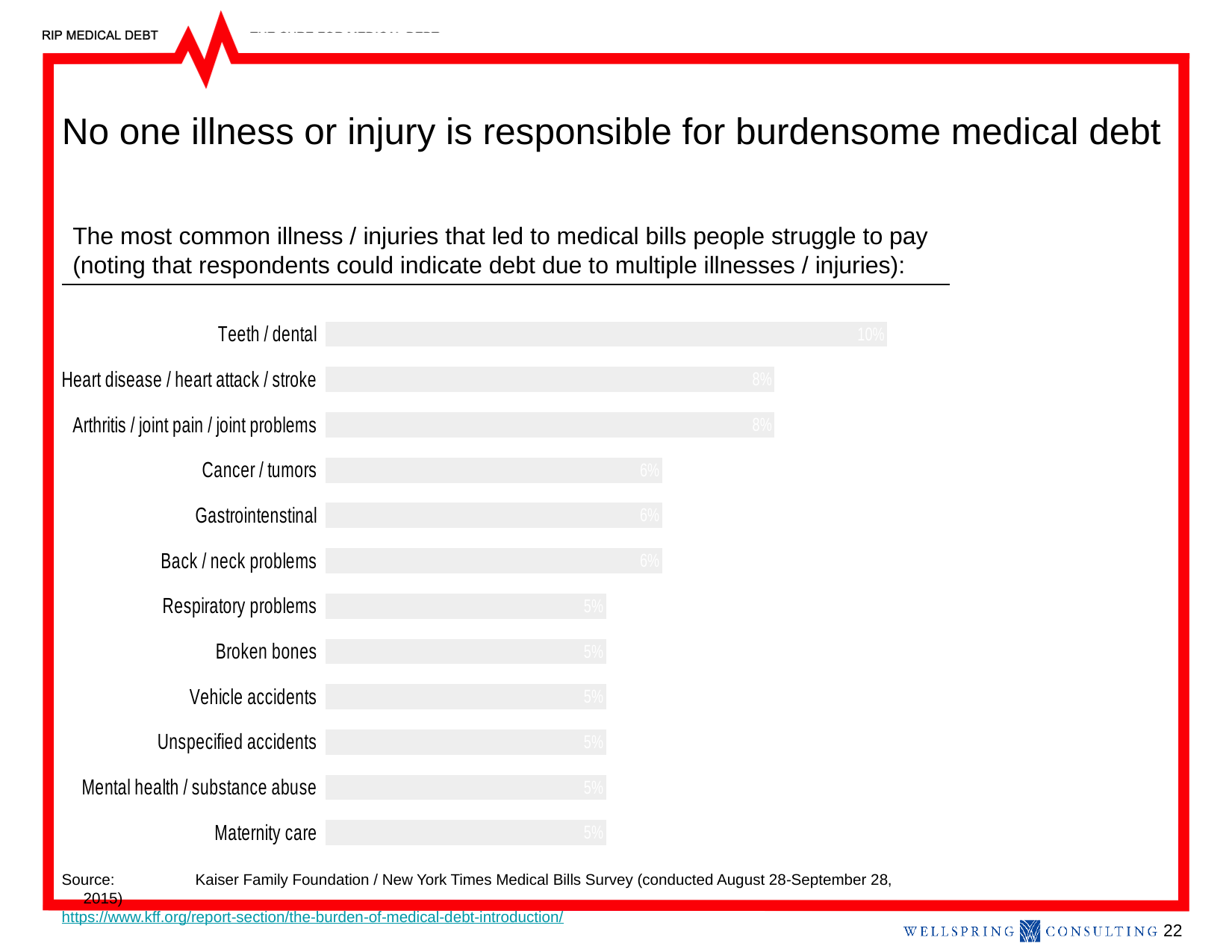

# No one illness or injury is responsible for burdensome medical debt
The most common illness / injuries that led to medical bills people struggle to pay (noting that respondents could indicate debt due to multiple illnesses / injuries):

### Chart

| Category | % who have had trouble |
|---|---|
| Teeth / dental | 0.1 |
| Heart disease / heart attack / stroke | 0.08 |
| Arthritis / joint pain / joint problems | 0.08 |
| Cancer / tumors | 0.06 |
| Gastrointenstinal | 0.06 |
| Back / neck problems | 0.06 |
| Respiratory problems | 0.05 |
| Broken bones | 0.05 |
| Vehicle accidents | 0.05 |
| Unspecified accidents | 0.05 |
| Mental health / substance abuse | 0.05 |
| Maternity care | 0.05 |
Source:	Kaiser Family Foundation / New York Times Medical Bills Survey (conducted August 28-September 28, 2015)
https://www.kff.org/report-section/the-burden-of-medical-debt-introduction/